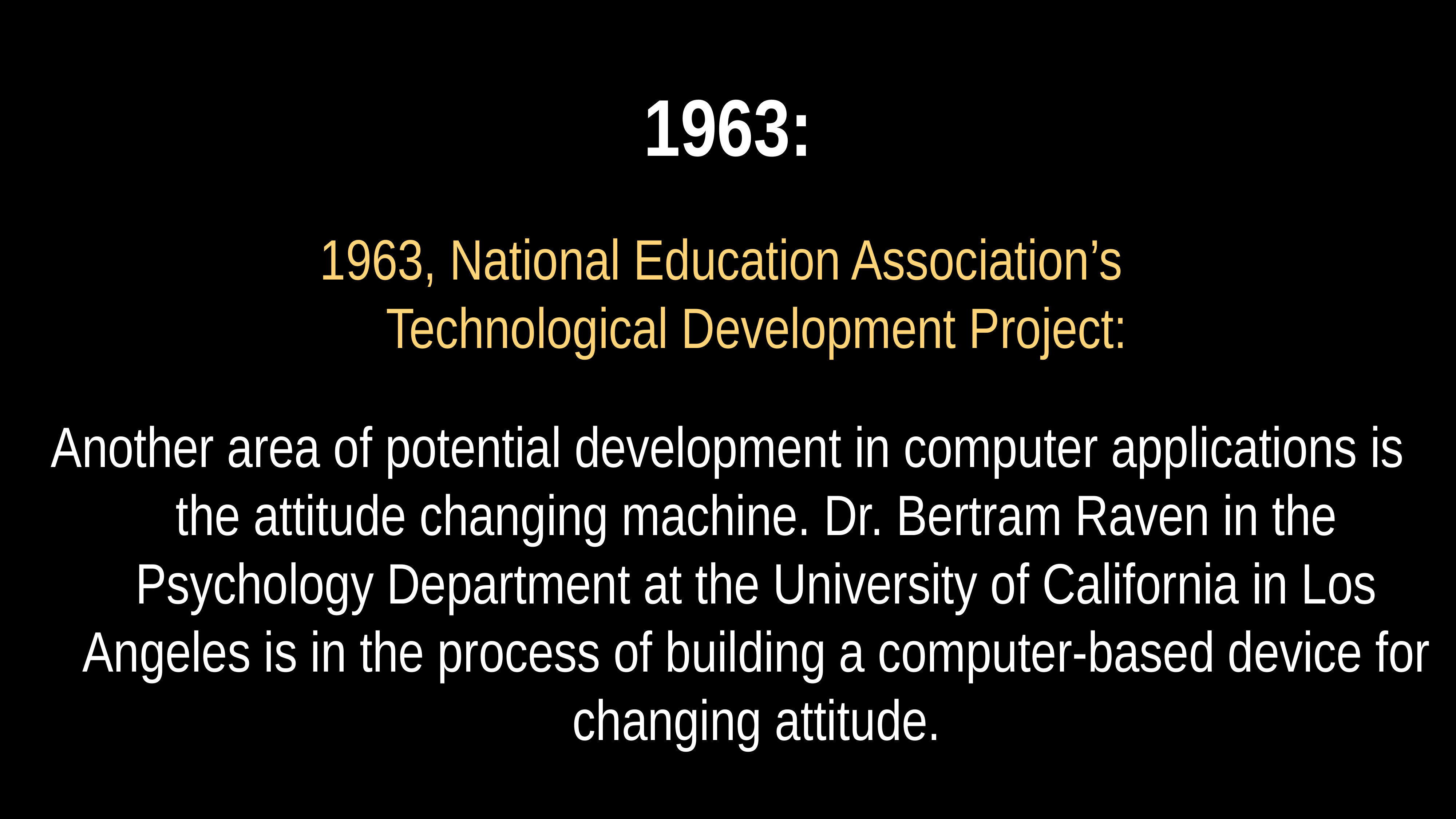

# 1963:
1963, National Education Association’s
Technological Development Project:
Another area of potential development in computer applications is the attitude changing machine. Dr. Bertram Raven in the Psychology Department at the University of California in Los Angeles is in the process of building a computer-based device for changing attitude.